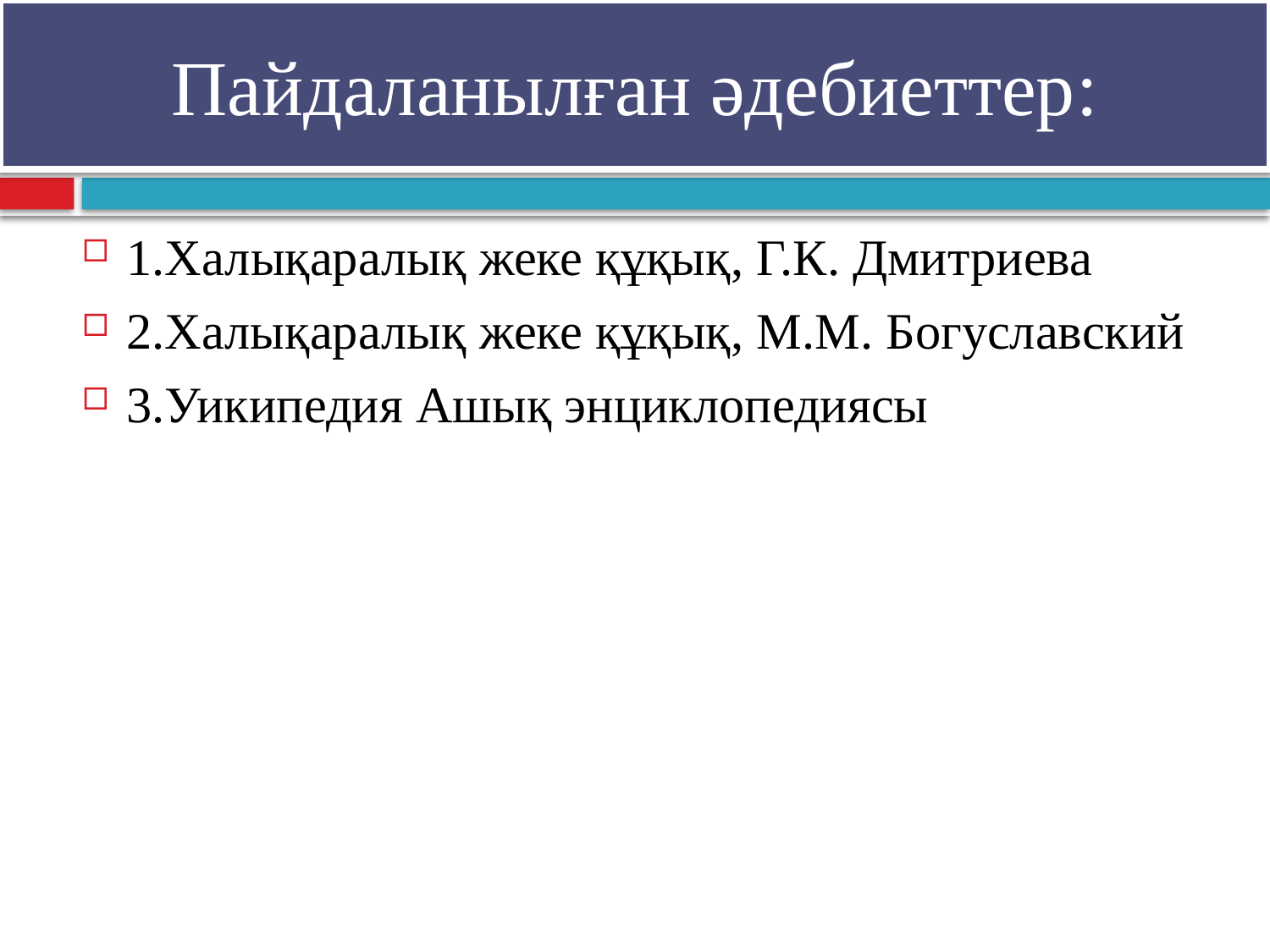

# Пайдаланылған әдебиеттер:
1.Халықаралық жеке құқық, Г.К. Дмитриева
2.Халықаралық жеке құқық, М.М. Богуславский
3.Уикипедия Ашық энциклопедиясы